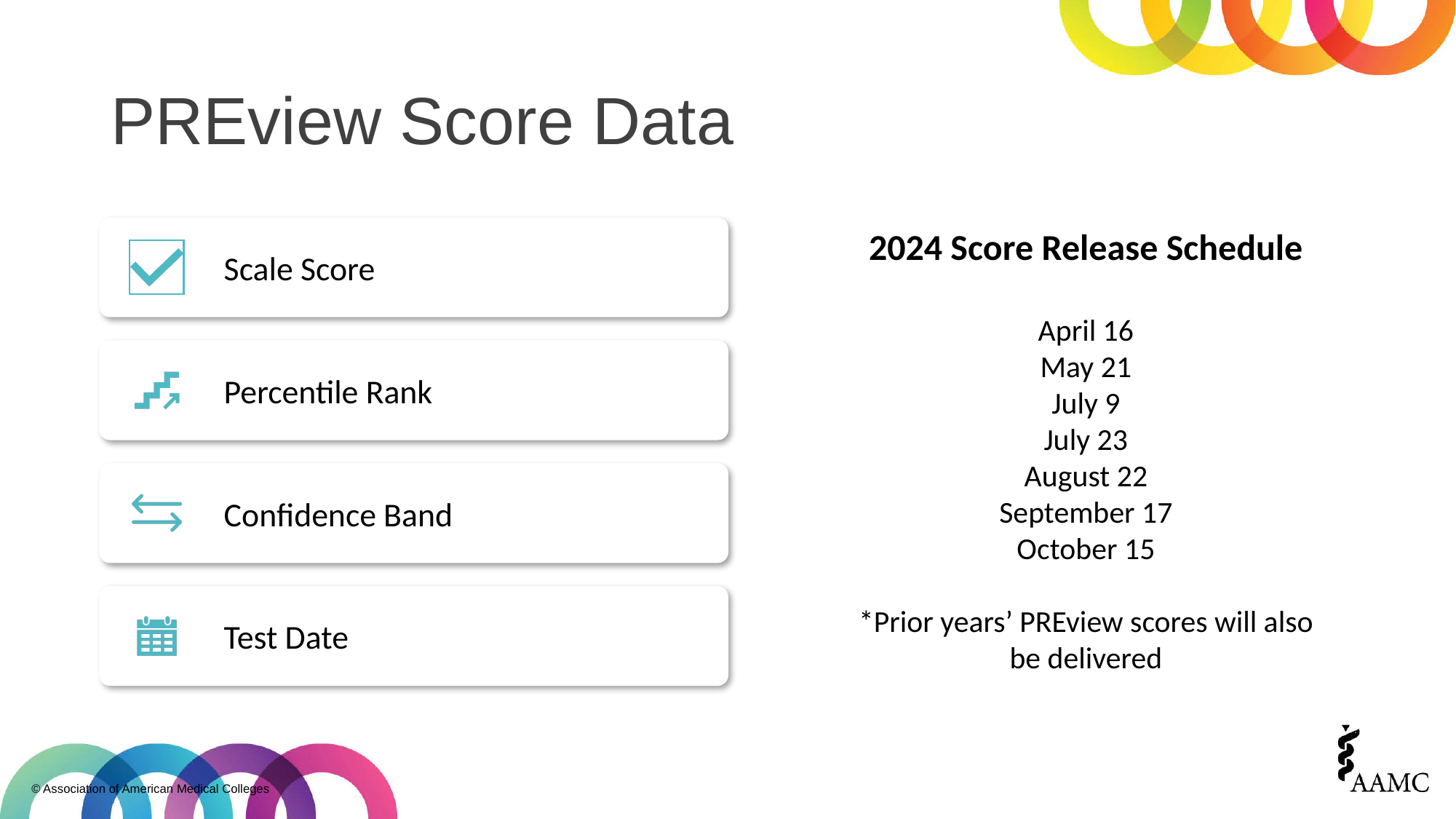

# PREview Score Data
2024 Score Release Schedule

April 16
May 21
July 9
July 23
August 22
September 17
October 15

*Prior years’ PREview scores will also be delivered
Scale Score
Percentile Rank
Confidence Band
Test Date